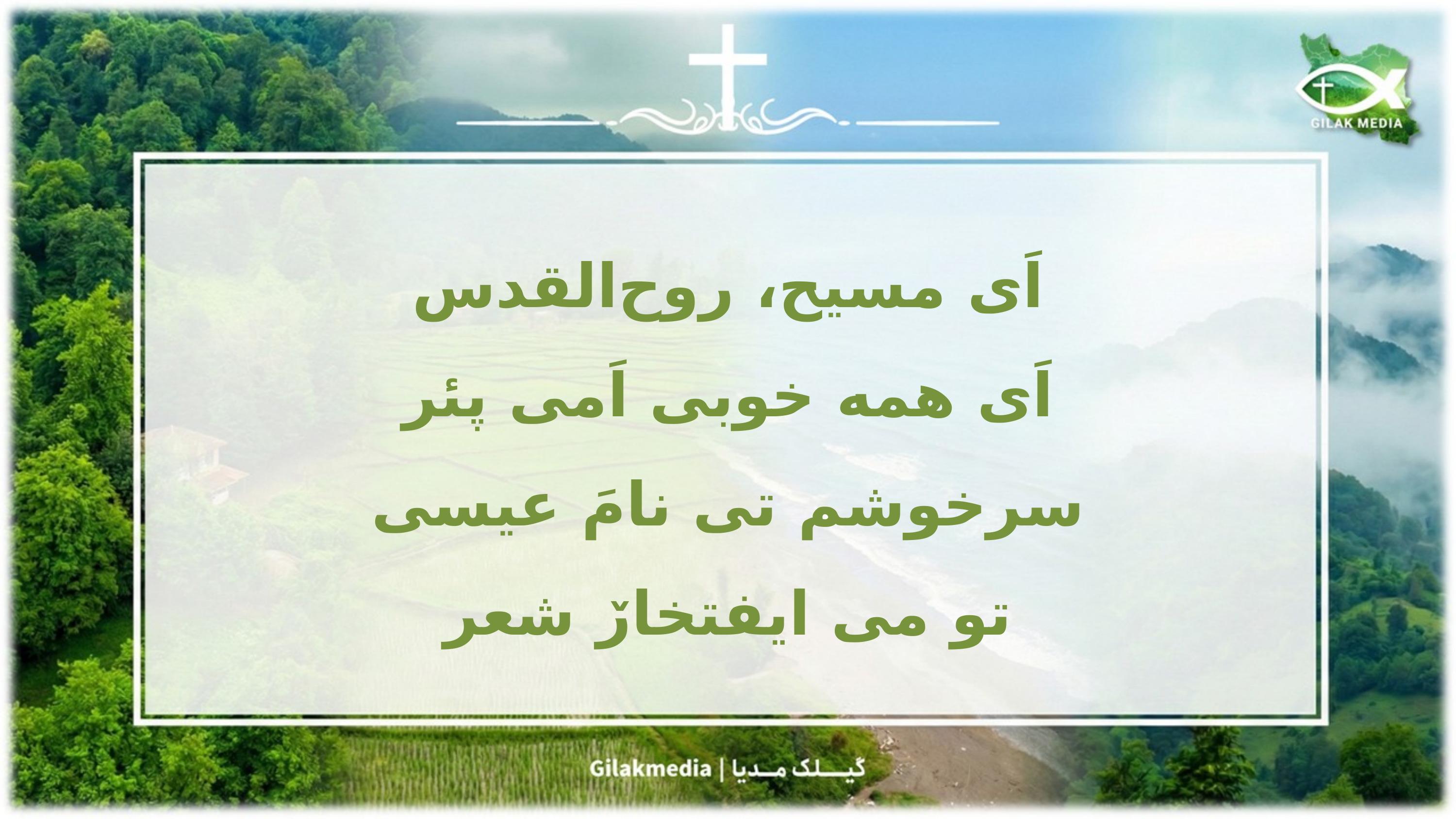

اَی مسیح، روح‌القدس
 اَی همه خوبی اَمی پئر
سرخوشم تی نامَ عیسی
 تو می ایفتخارٚ شعر